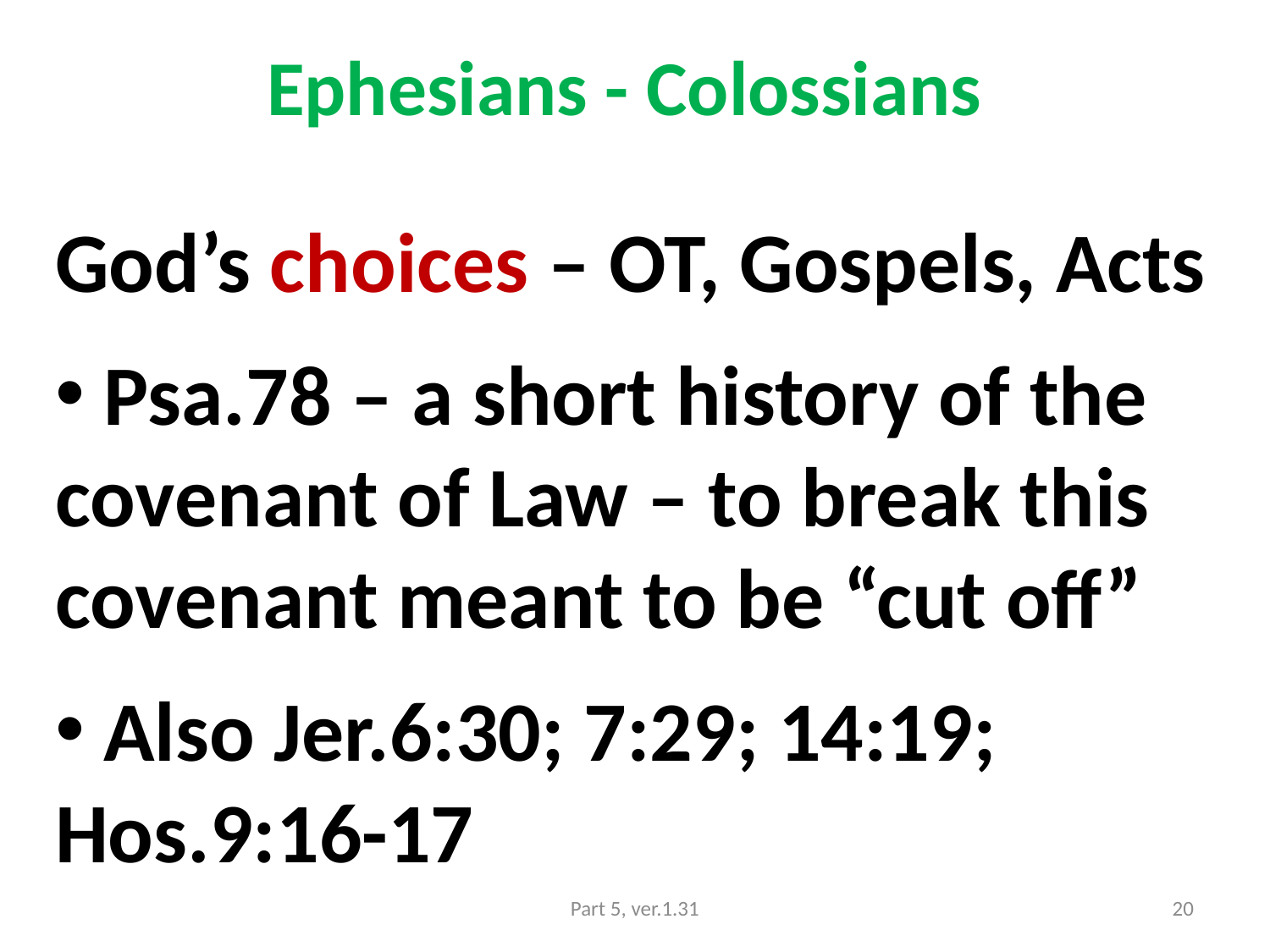

# Ephesians - Colossians
God’s choices – OT, Gospels, Acts
 Psa.78 – a short history of the covenant of Law – to break this covenant meant to be “cut off”
 Also Jer.6:30; 7:29; 14:19; Hos.9:16-17
Part 5, ver.1.31
20